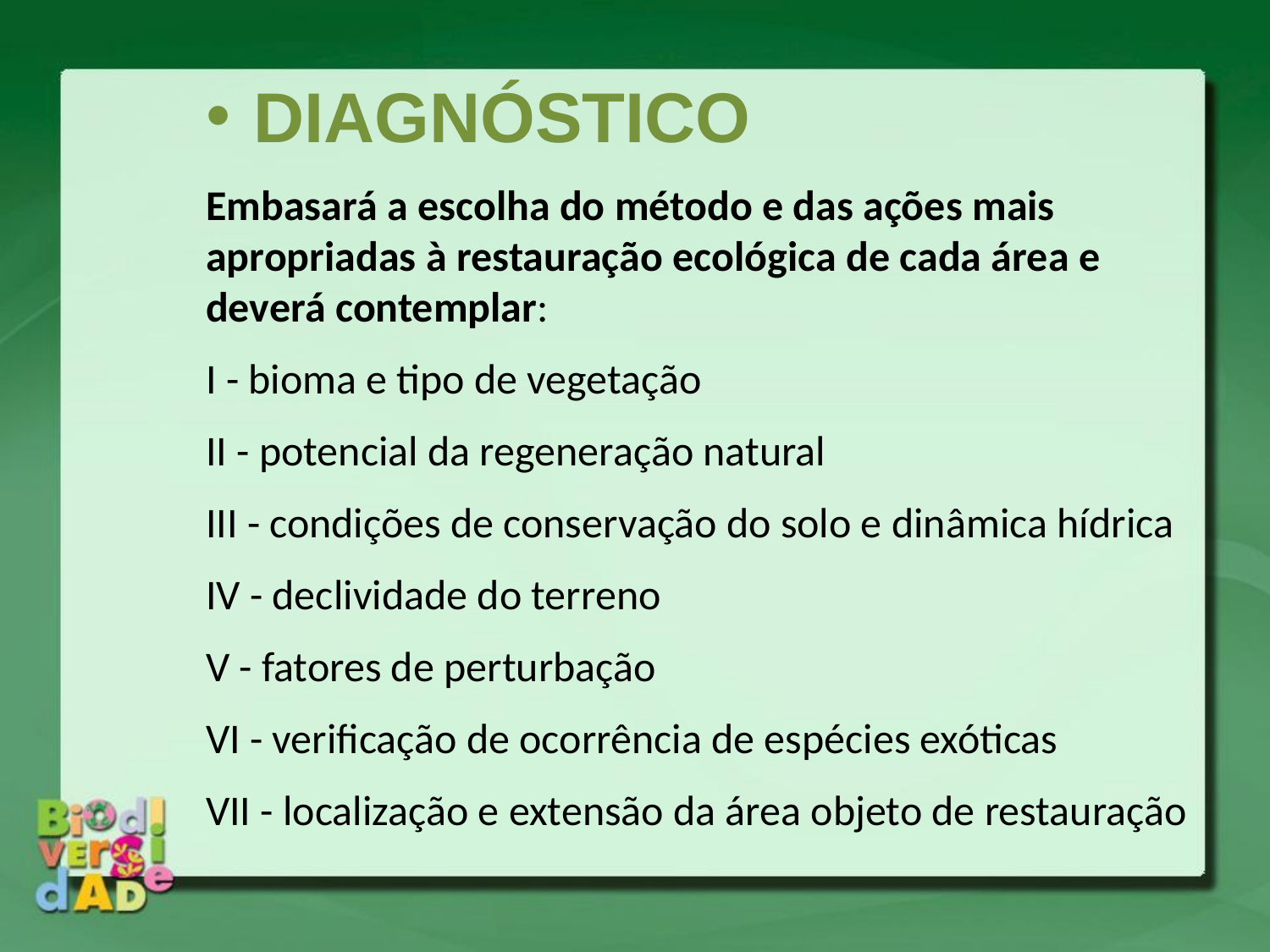

DIAGNÓSTICO
Embasará a escolha do método e das ações mais apropriadas à restauração ecológica de cada área e deverá contemplar:
I - bioma e tipo de vegetação
II - potencial da regeneração natural
III - condições de conservação do solo e dinâmica hídrica
IV - declividade do terreno
V - fatores de perturbação
VI - verificação de ocorrência de espécies exóticas
VII - localização e extensão da área objeto de restauração